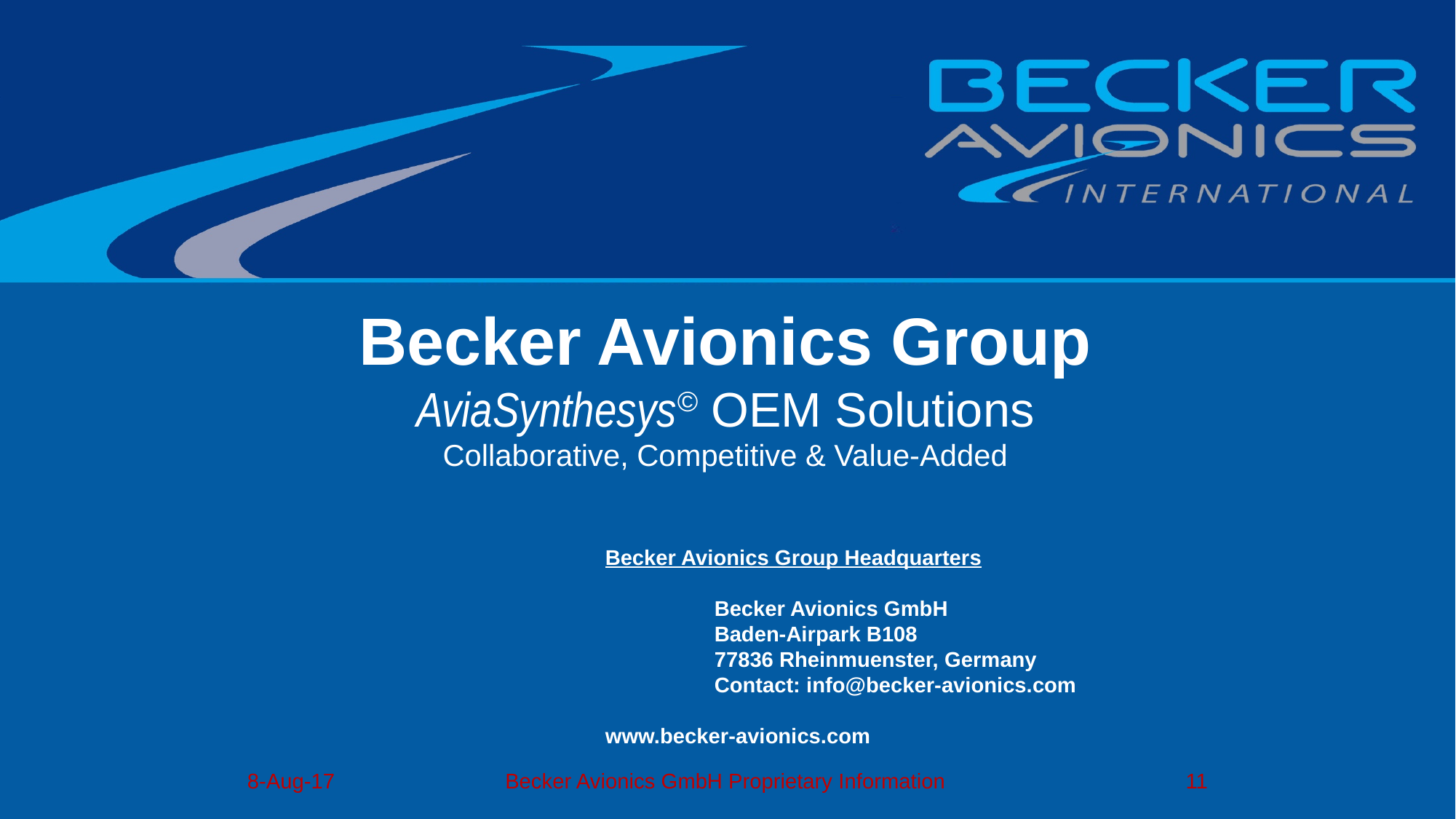

# Becker Avionics Group AviaSynthesys© OEM Solutions Collaborative, Competitive & Value-Added
Becker Avionics Group Headquarters

	Becker Avionics GmbH
	Baden-Airpark B108
	77836 Rheinmuenster, Germany
	Contact: info@becker-avionics.com

www.becker-avionics.com
8-Aug-17
Becker Avionics GmbH Proprietary Information
11